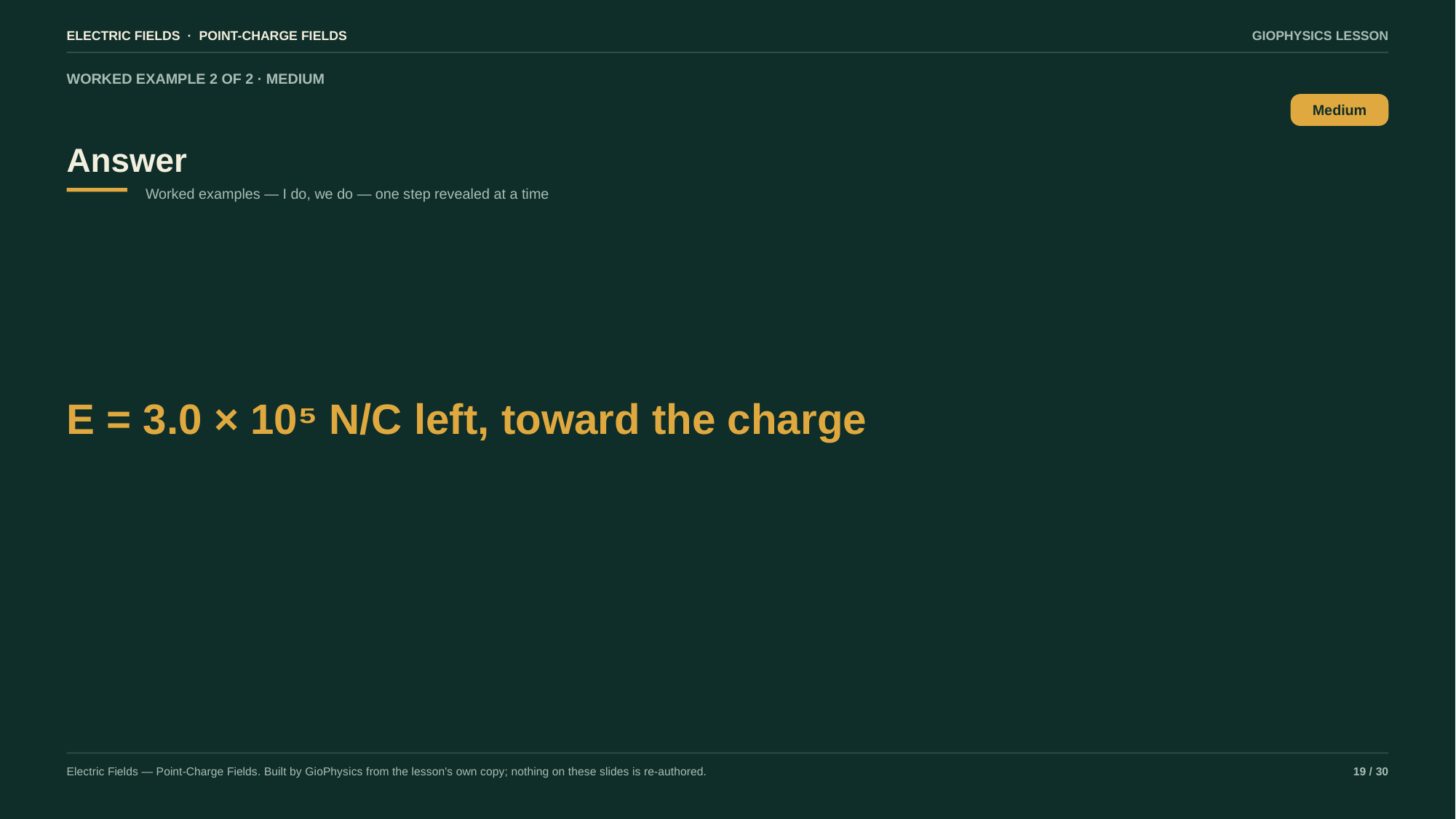

ELECTRIC FIELDS  ·  POINT-CHARGE FIELDS
GIOPHYSICS LESSON

WORKED EXAMPLE 2 OF 2 · MEDIUM
Answer

Medium
Worked examples — I do, we do — one step revealed at a time

E = 3.0 × 10⁵ N/C left, toward the charge

Electric Fields — Point-Charge Fields. Built by GioPhysics from the lesson's own copy; nothing on these slides is re-authored.
19 / 30